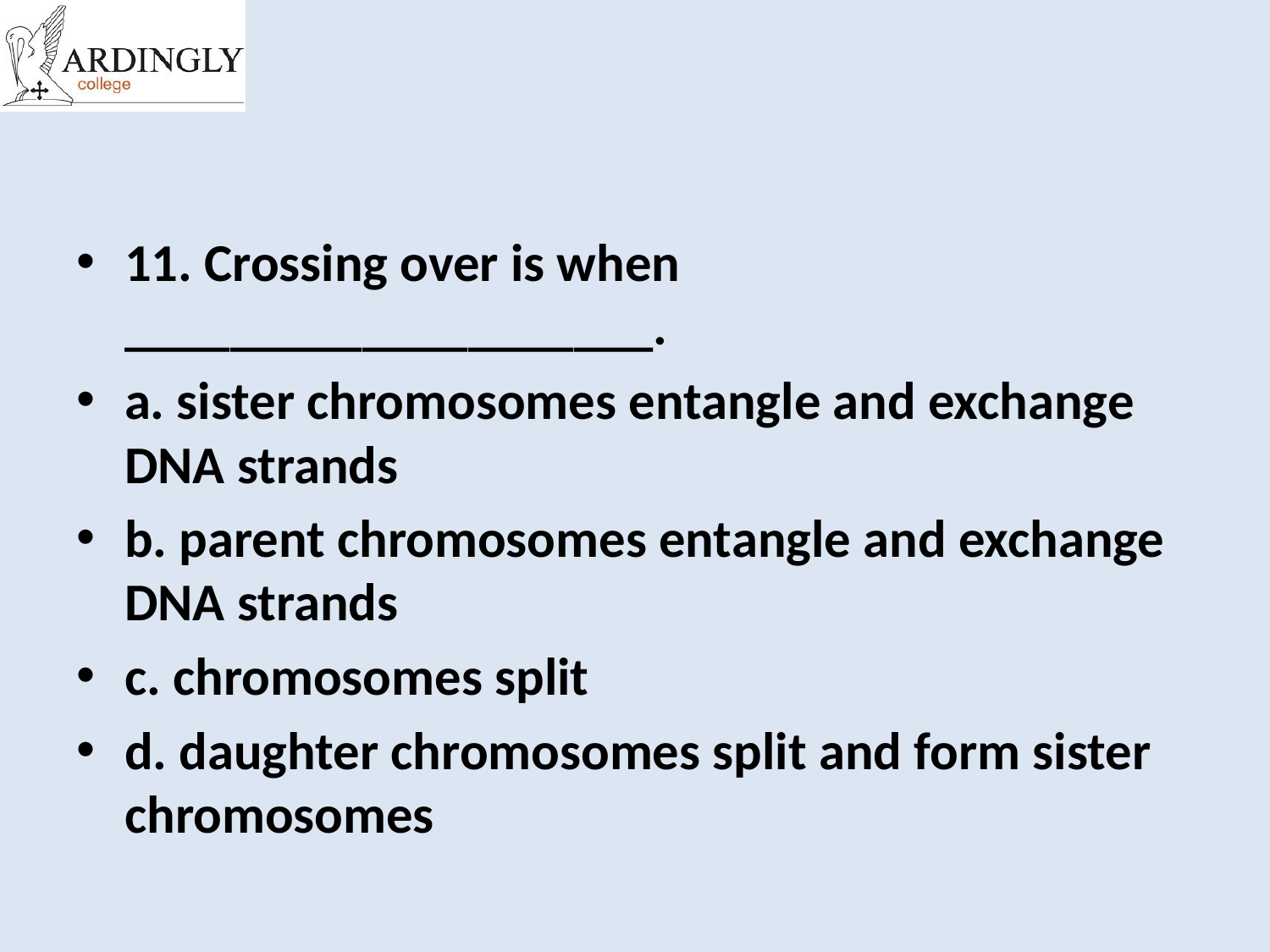

#
11. Crossing over is when ____________________.
a. sister chromosomes entangle and exchange DNA strands
b. parent chromosomes entangle and exchange DNA strands
c. chromosomes split
d. daughter chromosomes split and form sister chromosomes